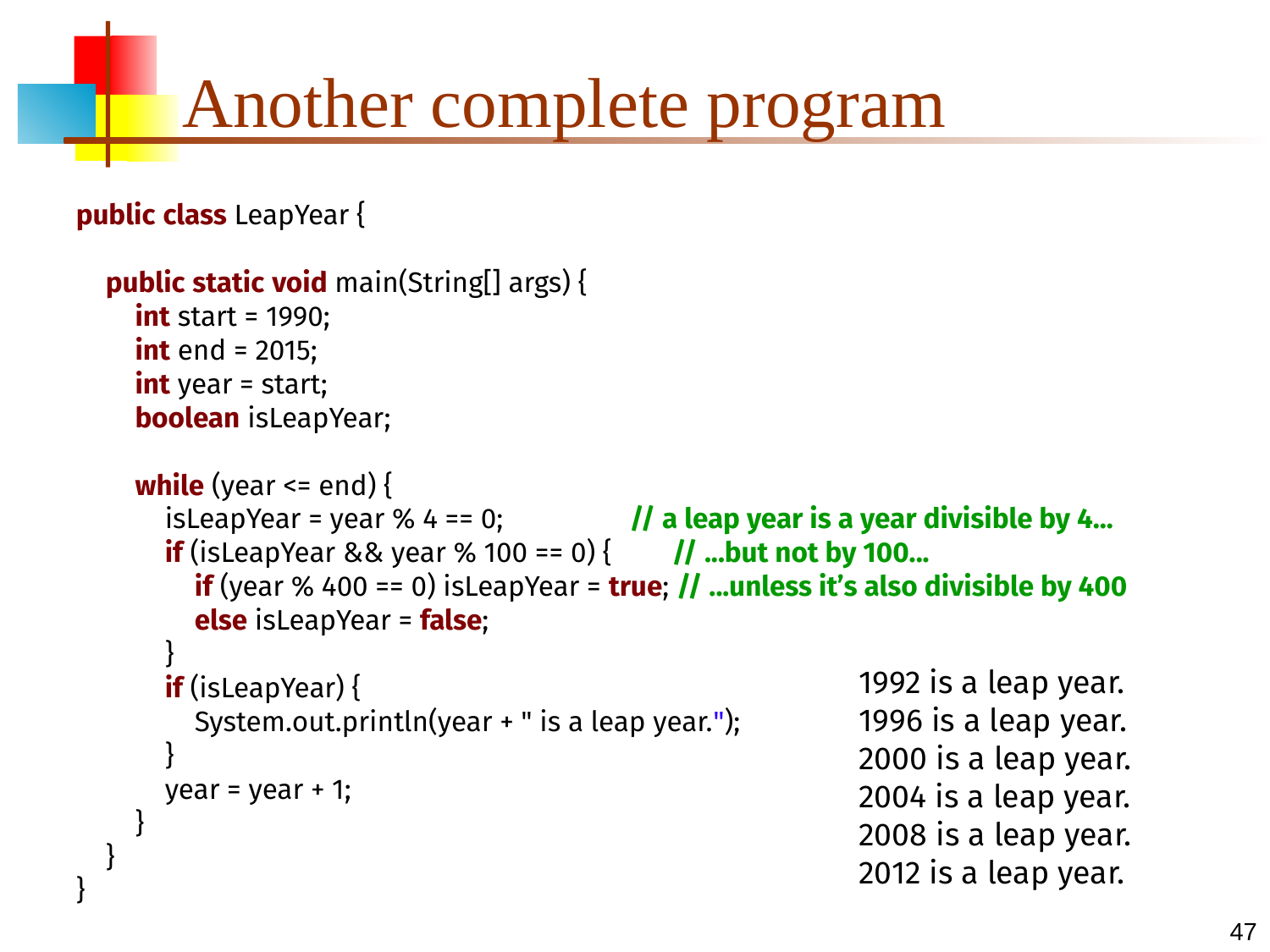

# Another complete program
public class LeapYear {

    public static void main(String[] args) {
        int start = 1990;
        int end = 2015;
        int year = start;
        boolean isLeapYear;

        while (year <= end) {
            isLeapYear = year % 4 == 0;                 // a leap year is a year divisible by 4...
            if (isLeapYear && year % 100 == 0) {        // ...but not by 100...
                if (year % 400 == 0) isLeapYear = true; // ...unless it’s also divisible by 400
                else isLeapYear = false;
            }
            if (isLeapYear) {
                System.out.println(year + " is a leap year.");
            }
            year = year + 1;
        }
    }
}
1992 is a leap year.
1996 is a leap year.
2000 is a leap year.
2004 is a leap year.
2008 is a leap year.
2012 is a leap year.
47